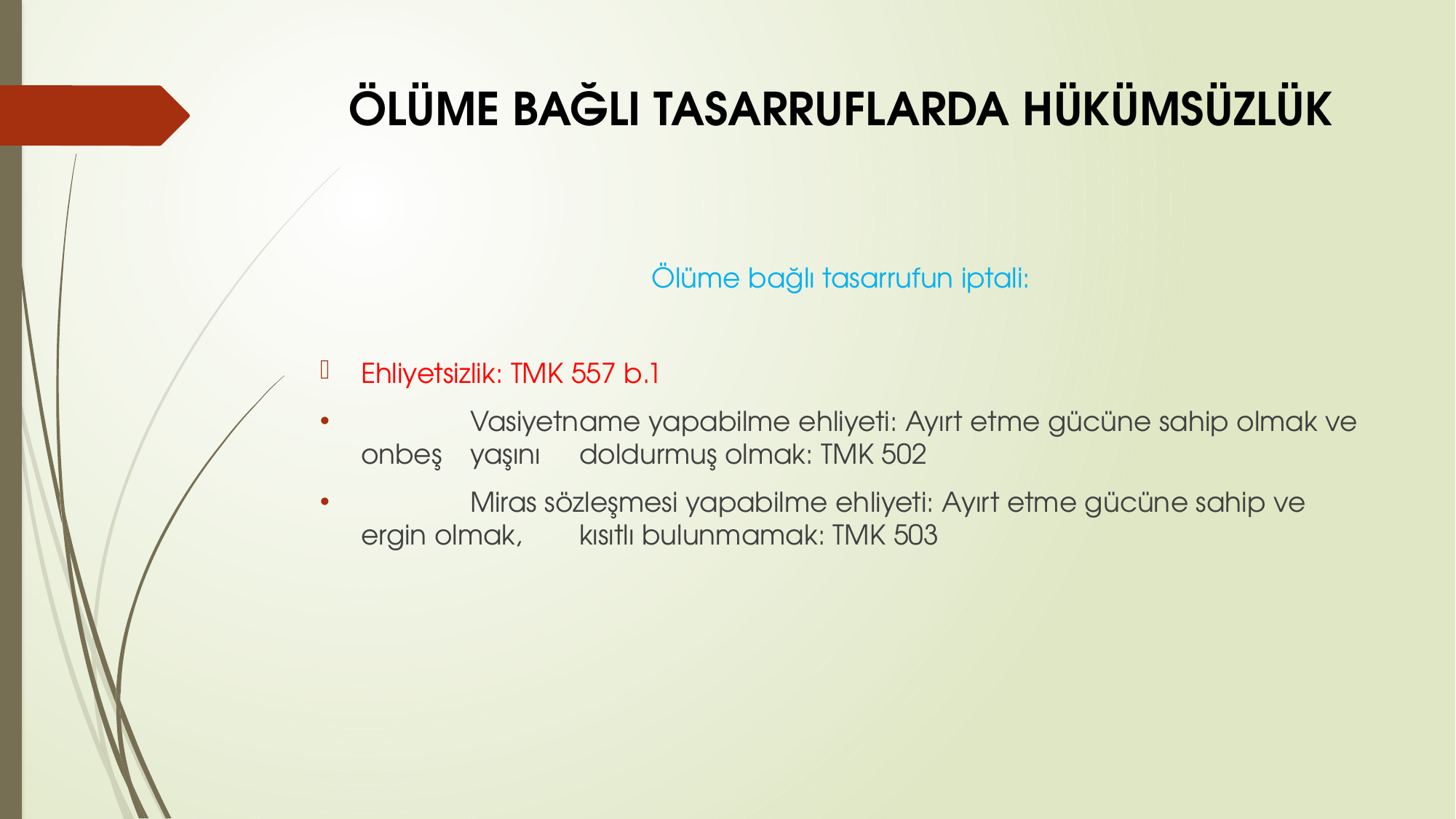

# ÖLÜME BAĞLI TASARRUFLARDA HÜKÜMSÜZLÜK
Ölüme bağlı tasarrufun iptali:

Ehliyetsizlik: TMK 557 b.1
	Vasiyetname yapabilme ehliyeti: Ayırt etme gücüne sahip olmak ve onbeş 	yaşını 	doldurmuş olmak: TMK 502
	Miras sözleşmesi yapabilme ehliyeti: Ayırt etme gücüne sahip ve ergin olmak, 	kısıtlı bulunmamak: TMK 503